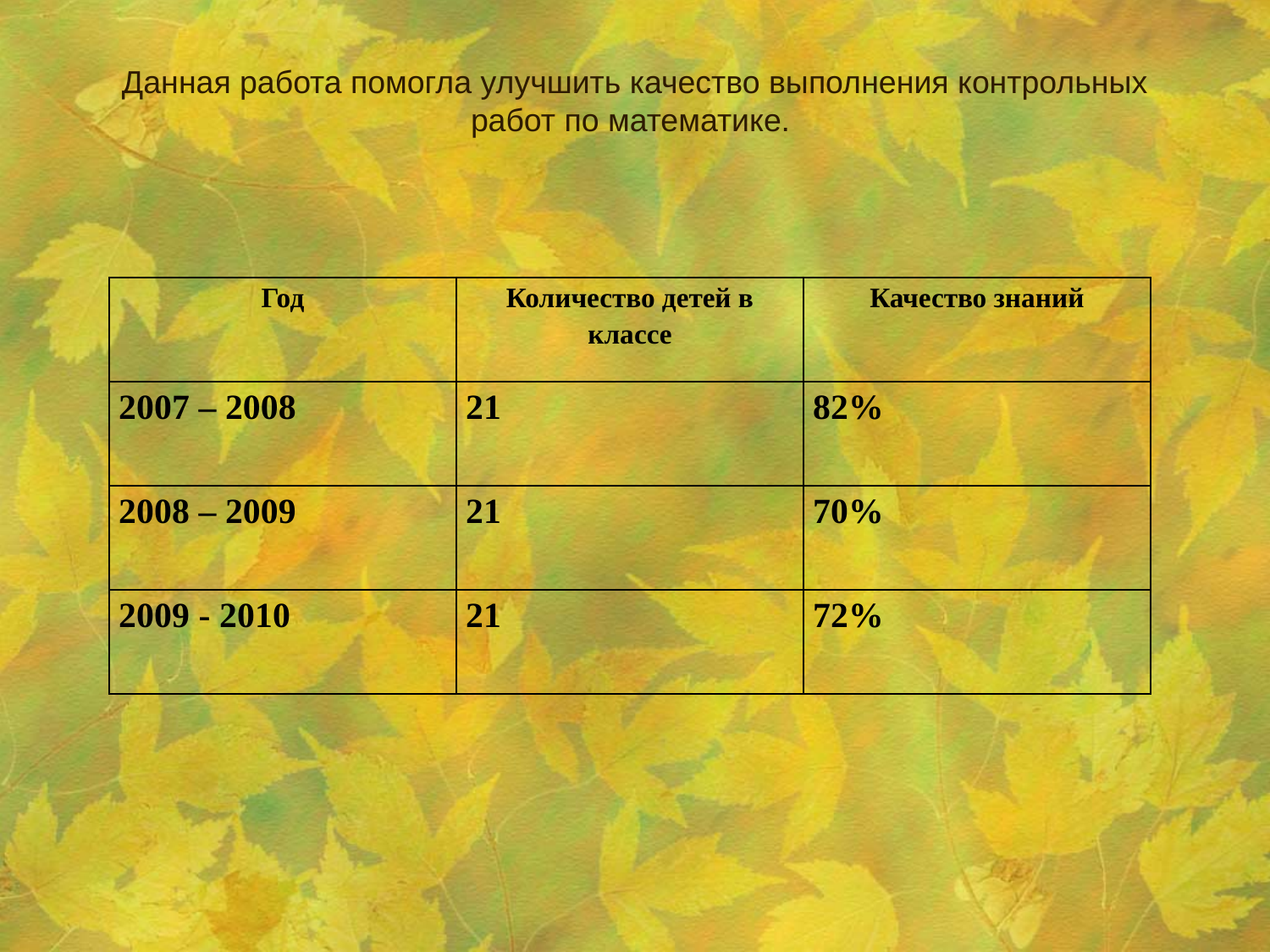

# Данная работа помогла улучшить качество выполнения контрольных работ по математике.
| Год | Количество детей в классе | Качество знаний |
| --- | --- | --- |
| 2007 – 2008 | 21 | 82% |
| 2008 – 2009 | 21 | 70% |
| 2009 - 2010 | 21 | 72% |